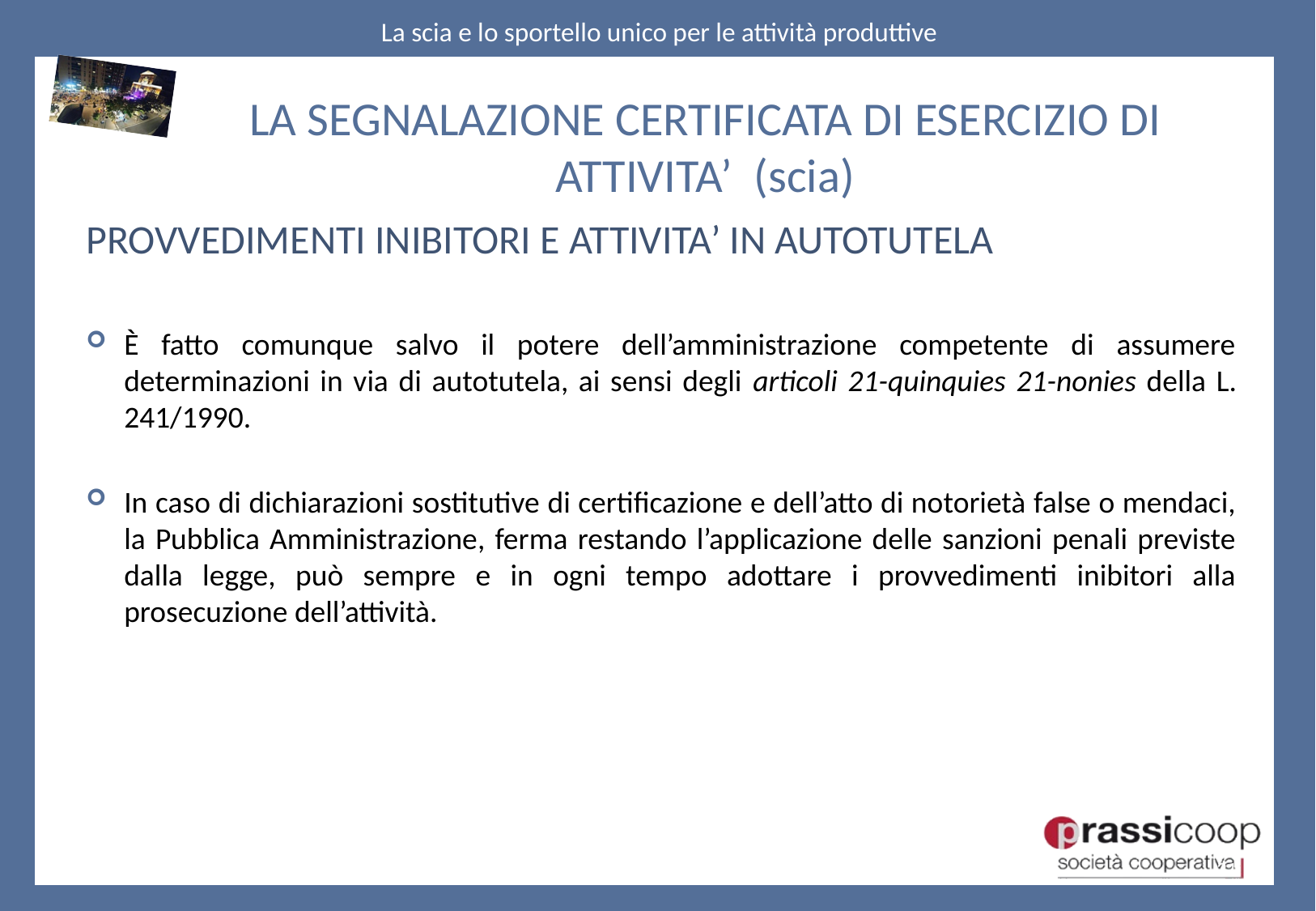

LA SEGNALAZIONE CERTIFICATA DI ESERCIZIO DI ATTIVITA’  (scia)
PROVVEDIMENTI INIBITORI E ATTIVITA’ IN AUTOTUTELA

È fatto comunque salvo il potere dell’amministrazione competente di assumere determinazioni in via di autotutela, ai sensi degli articoli 21-quinquies 21-nonies della L. 241/1990.

In caso di dichiarazioni sostitutive di certificazione e dell’atto di notorietà false o mendaci, la Pubblica Amministrazione, ferma restando l’applicazione delle sanzioni penali previste dalla legge, può sempre e in ogni tempo adottare i provvedimenti inibitori alla prosecuzione dell’attività.

31